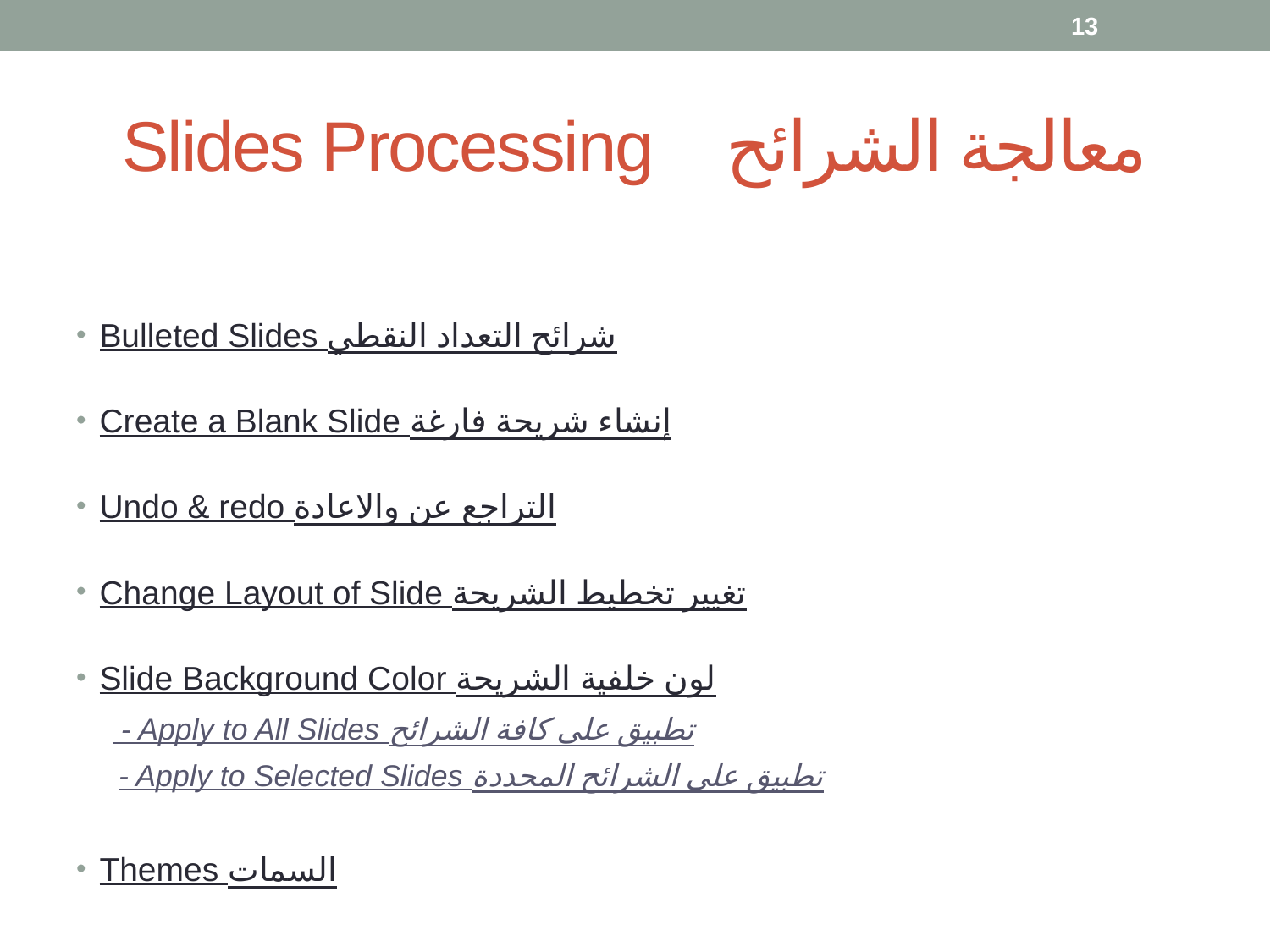

13
# Slides Processing    معالجة الشرائح

Bulleted Slides شرائح التعداد النقطي
Create a Blank Slide إنشاء شريحة فارغة
Undo & redo التراجع عن والاعادة
Change Layout of Slide تغيير تخطيط الشريحة
Slide Background Color لون خلفية الشريحة
     - Apply to All Slides تطبيق على كافة الشرائح
     - Apply to Selected Slides تطبيق على الشرائح المحددة

Themes السمات